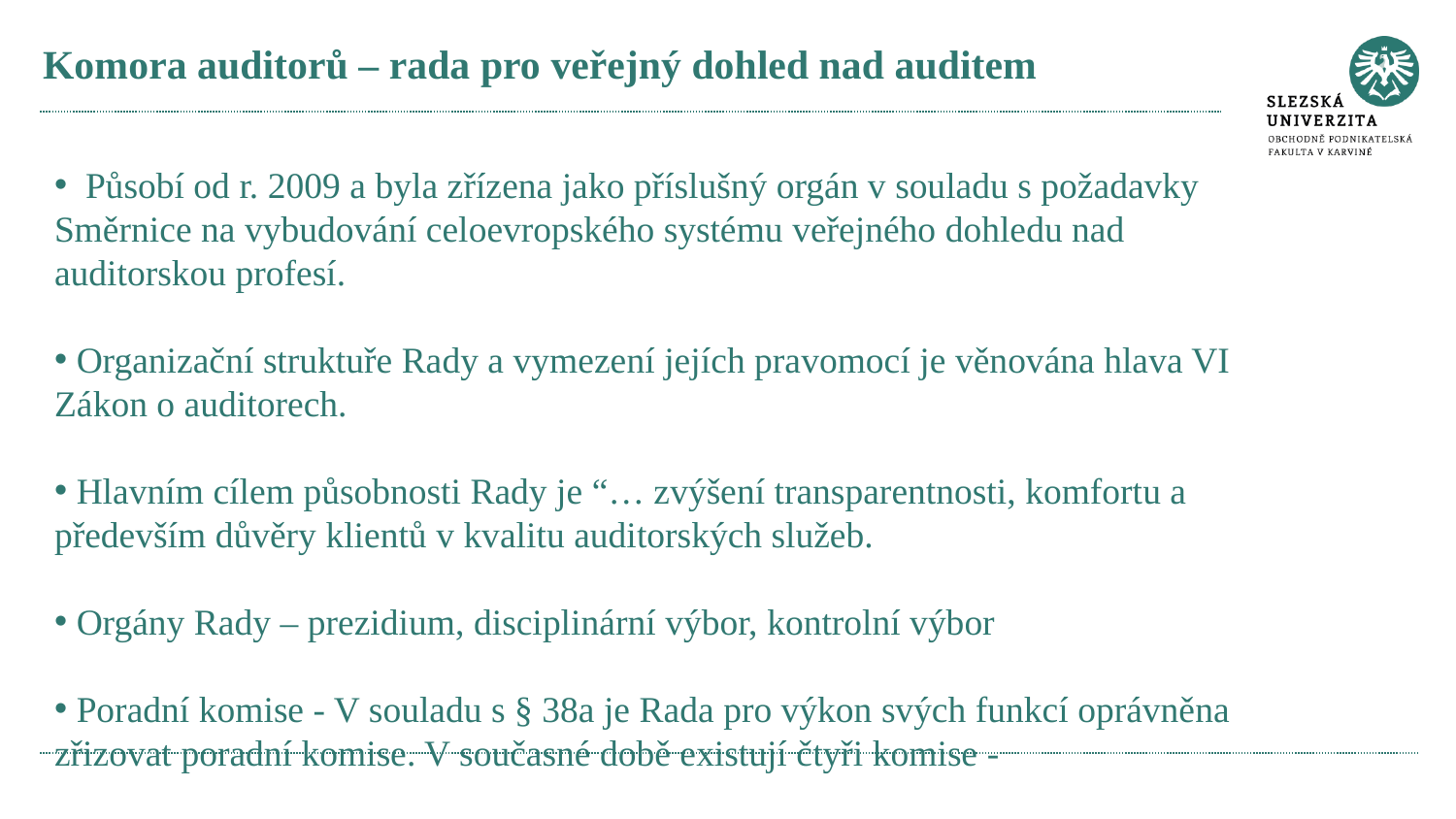

# Komora auditorů – rada pro veřejný dohled nad auditem

  Působí od r. 2009 a byla zřízena jako příslušný orgán v souladu s požadavky Směrnice na vybudování celoevropského systému veřejného dohledu nad
auditorskou profesí.

 Organizační struktuře Rady a vymezení jejích pravomocí je věnována hlava VI Zákon o auditorech.

 Hlavním cílem působnosti Rady je “… zvýšení transparentnosti, komfortu a především důvěry klientů v kvalitu auditorských služeb.

 Orgány Rady – prezidium, disciplinární výbor, kontrolní výbor

 Poradní komise - V souladu s § 38a je Rada pro výkon svých funkcí oprávněna zřizovat poradní komise. V současné době existují čtyři komise -